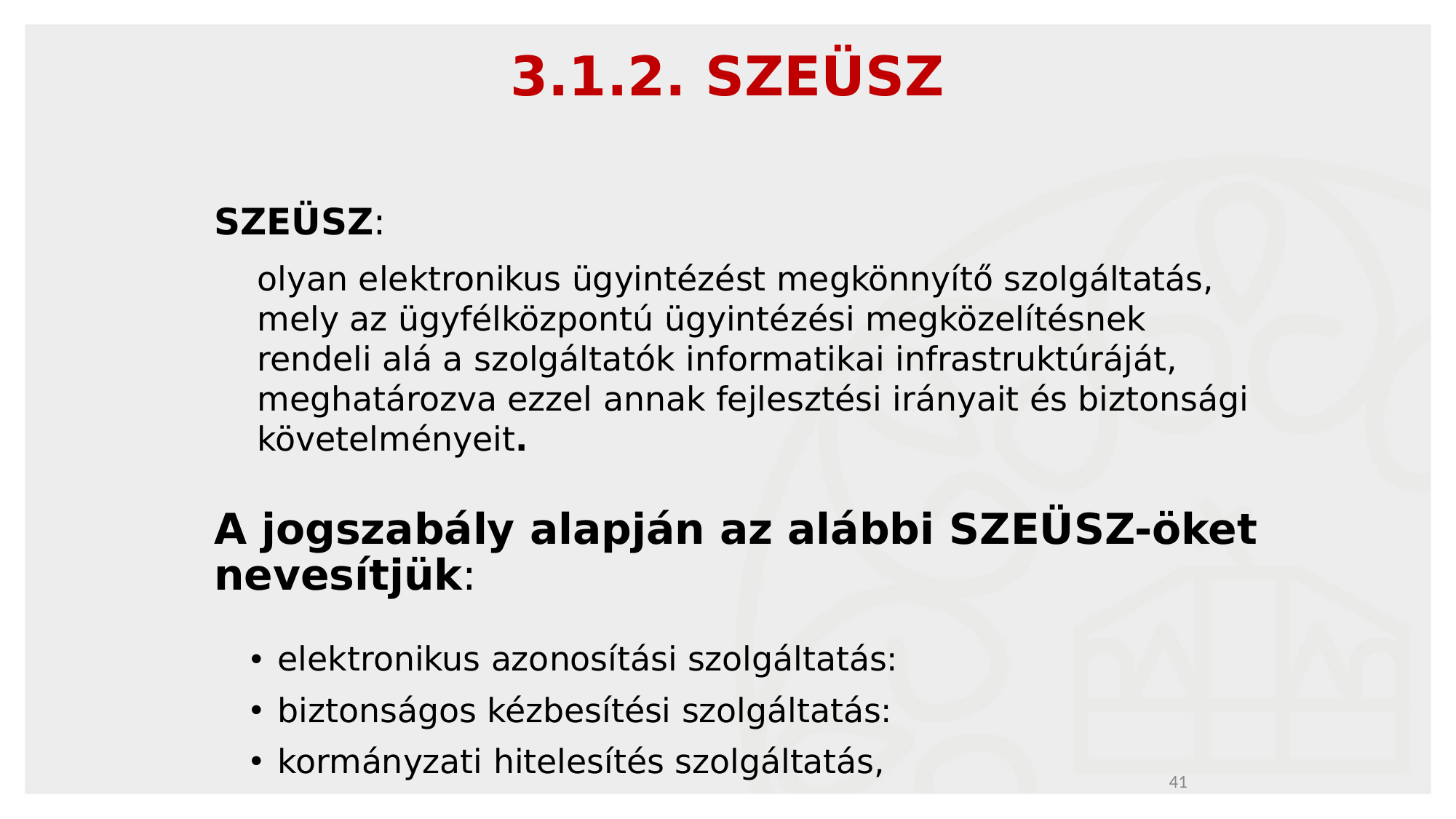

# 3.1.2. SZEÜSZ
SZEÜSZ:
olyan elektronikus ügyintézést megkönnyítő szolgáltatás, mely az ügyfélközpontú ügyintézési megközelítésnek rendeli alá a szolgáltatók informatikai infrastruktúráját, meghatározva ezzel annak fejlesztési irányait és biztonsági követelményeit.

A jogszabály alapján az alábbi SZEÜSZ-öket nevesítjük:

elektronikus azonosítási szolgáltatás:
biztonságos kézbesítési szolgáltatás:
kormányzati hitelesítés szolgáltatás,

41